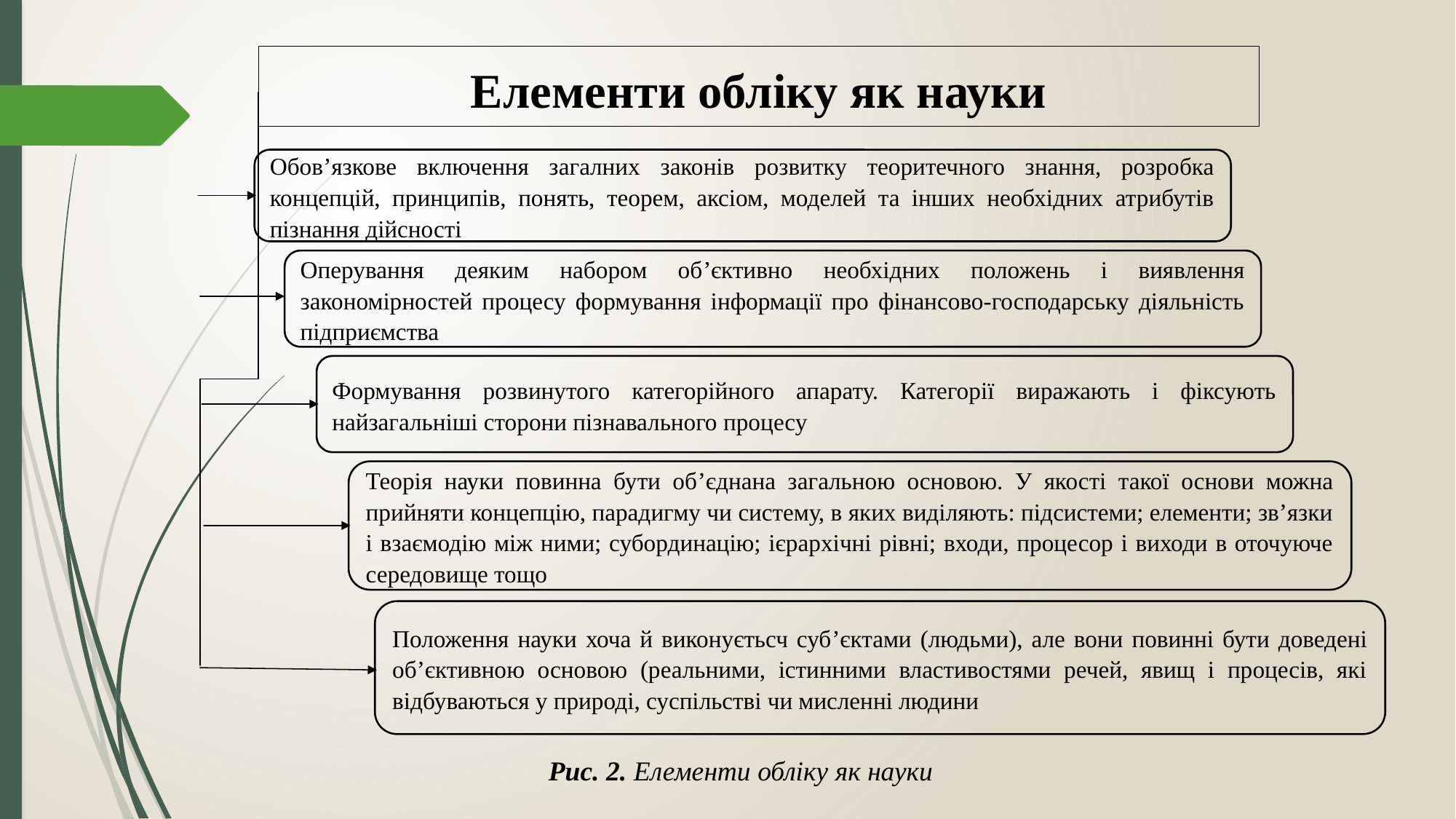

Елементи обліку як науки
Обов’язкове включення загалних законів розвитку теоритечного знання, розробка концепцій, принципів, понять, теорем, аксіом, моделей та інших необхідних атрибутів пізнання дійсності
Оперування деяким набором об’єктивно необхідних положень і виявлення закономірностей процесу формування інформації про фінансово-господарську діяльність підприємства
Формування розвинутого категорійного апарату. Категорії виражають і фіксують найзагальніші сторони пізнавального процесу
Теорія науки повинна бути об’єднана загальною основою. У якості такої основи можна прийняти концепцію, парадигму чи систему, в яких виділяють: підсистеми; елементи; зв’язки і взаємодію між ними; субординацію; ієрархічні рівні; входи, процесор і виходи в оточуюче середовище тощо
Положення науки хоча й виконуєтьсч суб’єктами (людьми), але вони повинні бути доведені об’єктивною основою (реальними, істинними властивостями речей, явищ і процесів, які відбуваються у природі, суспільстві чи мисленні людини
Рис. 2. Елементи обліку як науки